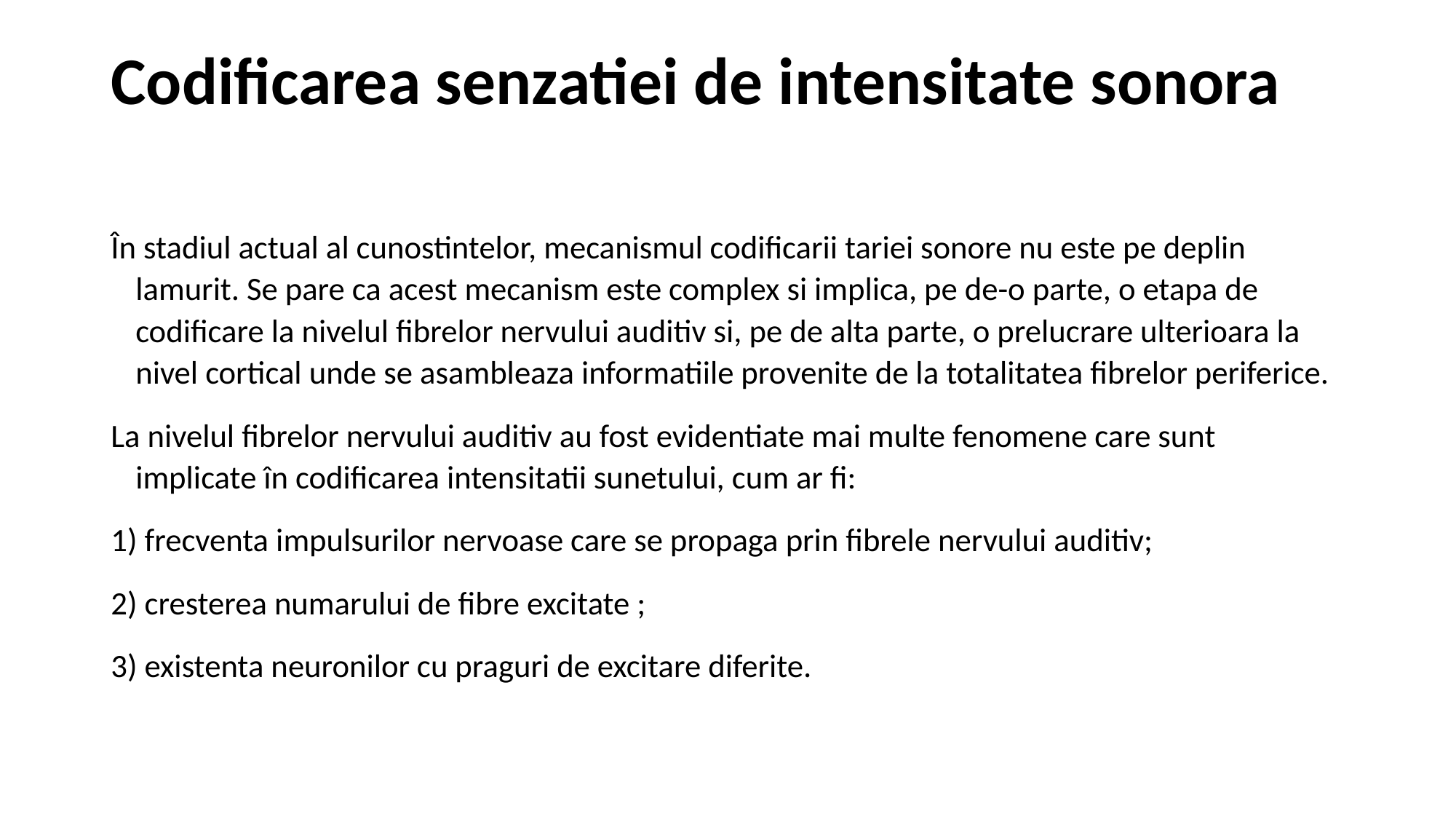

# Codificarea senzatiei de intensitate sonora
În stadiul actual al cunostintelor, mecanismul codificarii tariei sonore nu este pe deplin lamurit. Se pare ca acest mecanism este complex si implica, pe de-o parte, o etapa de codificare la nivelul fibrelor nervului auditiv si, pe de alta parte, o prelucrare ulterioara la nivel cortical unde se asambleaza informatiile provenite de la totalitatea fibrelor periferice.
La nivelul fibrelor nervului auditiv au fost evidentiate mai multe fenomene care sunt implicate în codificarea intensitatii sunetului, cum ar fi:
1) frecventa impulsurilor nervoase care se propaga prin fibrele nervului auditiv;
2) cresterea numarului de fibre excitate ;
3) existenta neuronilor cu praguri de excitare diferite.